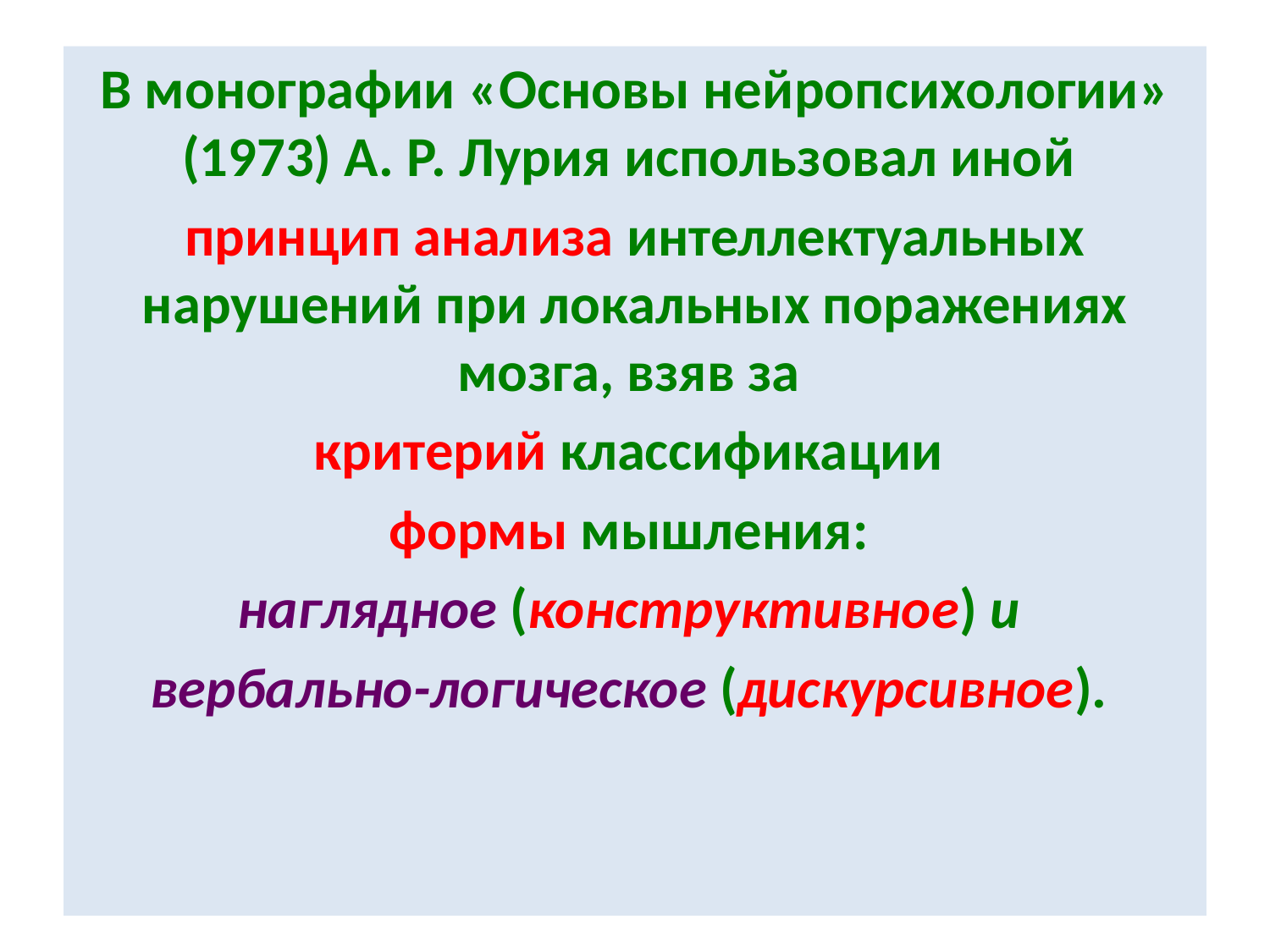

В монографии «Основы нейропсихологии» (1973) А. Р. Лурия использовал иной
принцип анализа интеллектуальных нарушений при локальных поражениях мозга, взяв за
критерий классификации
формы мышления:
наглядное (конструктивное) и
вербально-логическое (дискурсивное).